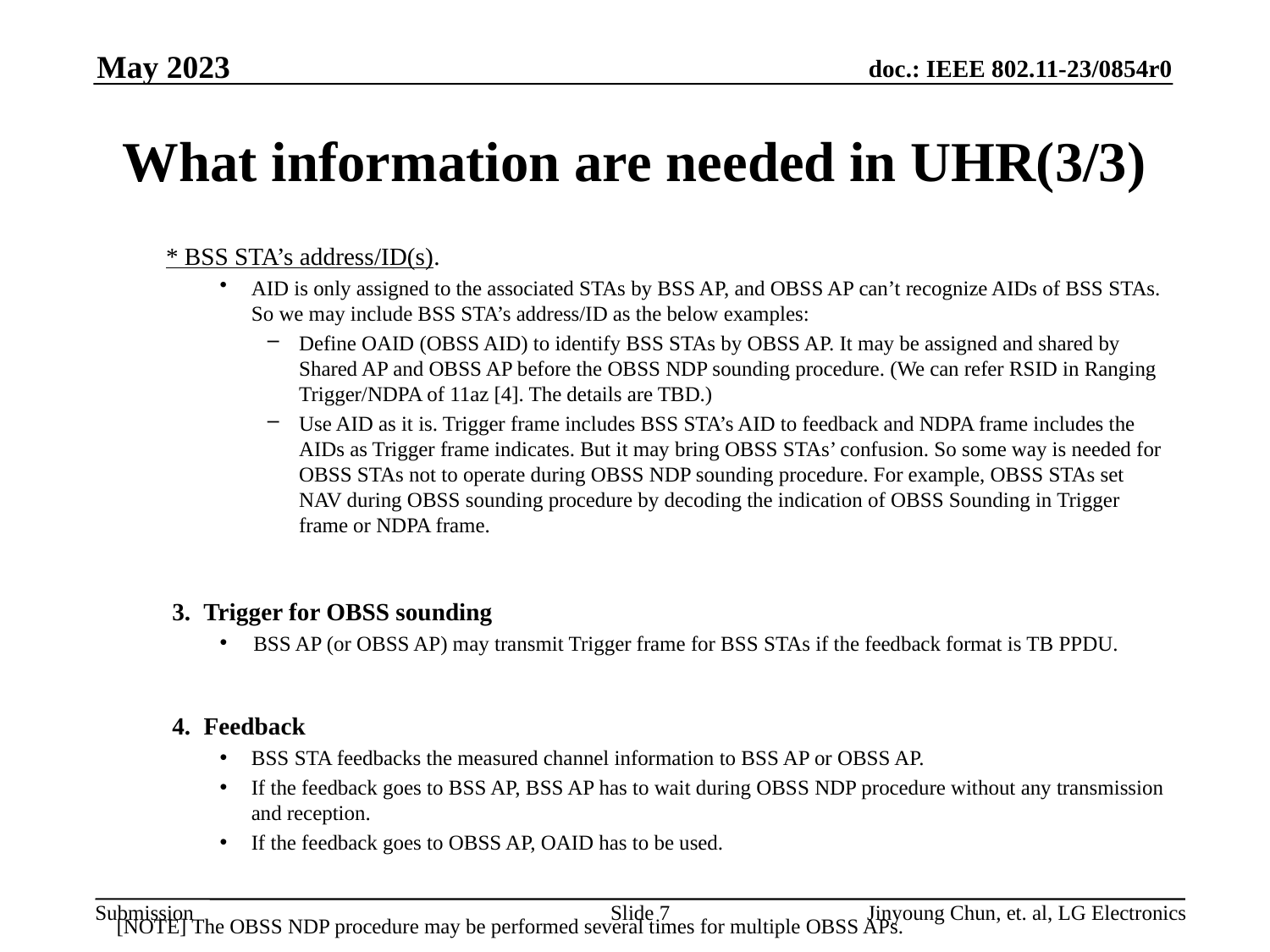

May 2023
# What information are needed in UHR(3/3)
* BSS STA’s address/ID(s).
AID is only assigned to the associated STAs by BSS AP, and OBSS AP can’t recognize AIDs of BSS STAs. So we may include BSS STA’s address/ID as the below examples:
Define OAID (OBSS AID) to identify BSS STAs by OBSS AP. It may be assigned and shared by Shared AP and OBSS AP before the OBSS NDP sounding procedure. (We can refer RSID in Ranging Trigger/NDPA of 11az [4]. The details are TBD.)
Use AID as it is. Trigger frame includes BSS STA’s AID to feedback and NDPA frame includes the AIDs as Trigger frame indicates. But it may bring OBSS STAs’ confusion. So some way is needed for OBSS STAs not to operate during OBSS NDP sounding procedure. For example, OBSS STAs set NAV during OBSS sounding procedure by decoding the indication of OBSS Sounding in Trigger frame or NDPA frame.

Trigger for OBSS sounding
BSS AP (or OBSS AP) may transmit Trigger frame for BSS STAs if the feedback format is TB PPDU.

Feedback
BSS STA feedbacks the measured channel information to BSS AP or OBSS AP.
If the feedback goes to BSS AP, BSS AP has to wait during OBSS NDP procedure without any transmission and reception.
If the feedback goes to OBSS AP, OAID has to be used.

[NOTE] The OBSS NDP procedure may be performed several times for multiple OBSS APs.
Slide 7
Jinyoung Chun, et. al, LG Electronics